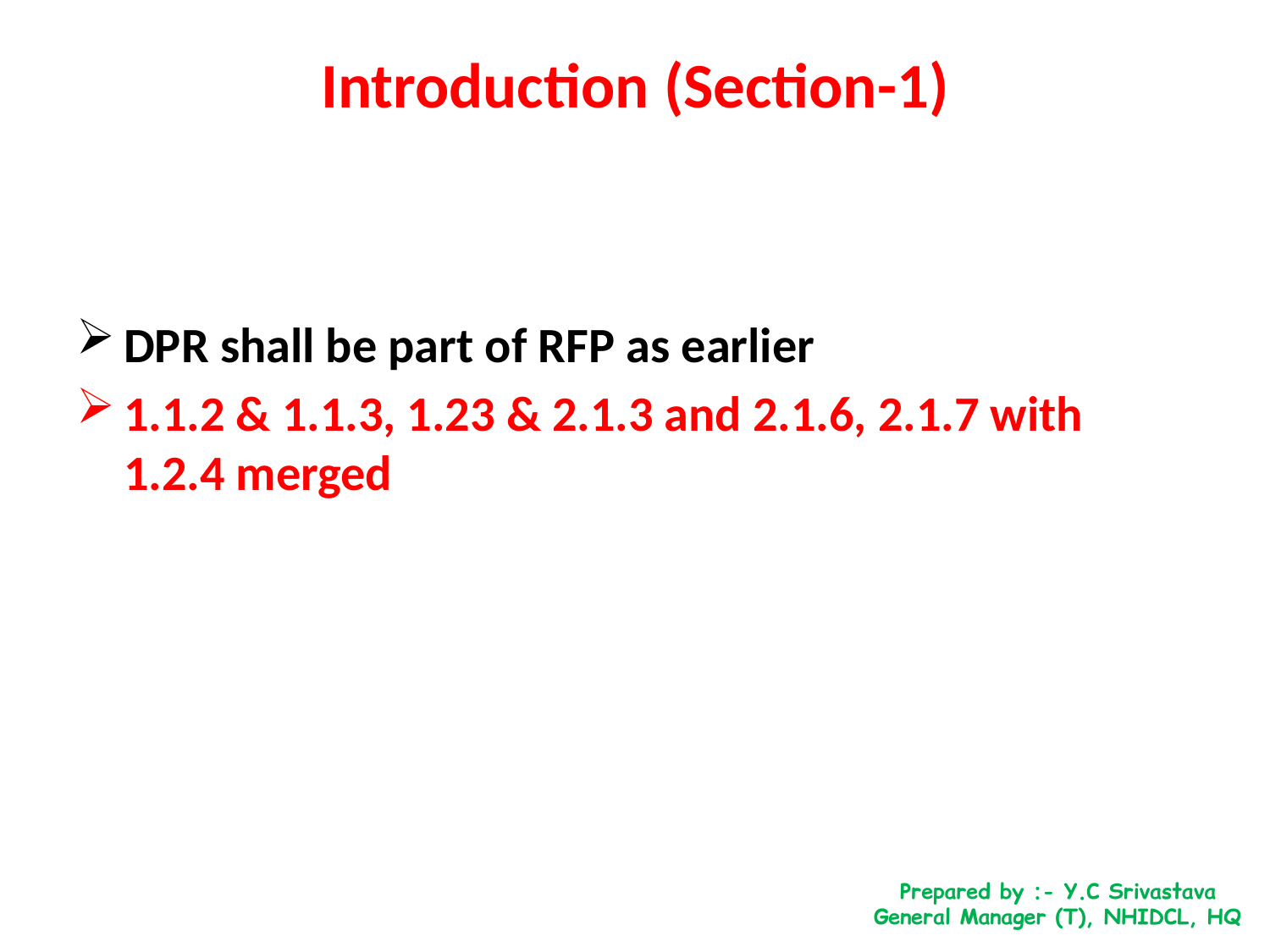

# Introduction (Section-1)
DPR shall be part of RFP as earlier
1.1.2 & 1.1.3, 1.23 & 2.1.3 and 2.1.6, 2.1.7 with 1.2.4 merged
Prepared by :- Y.C Srivastava
General Manager (T), NHIDCL, HQ